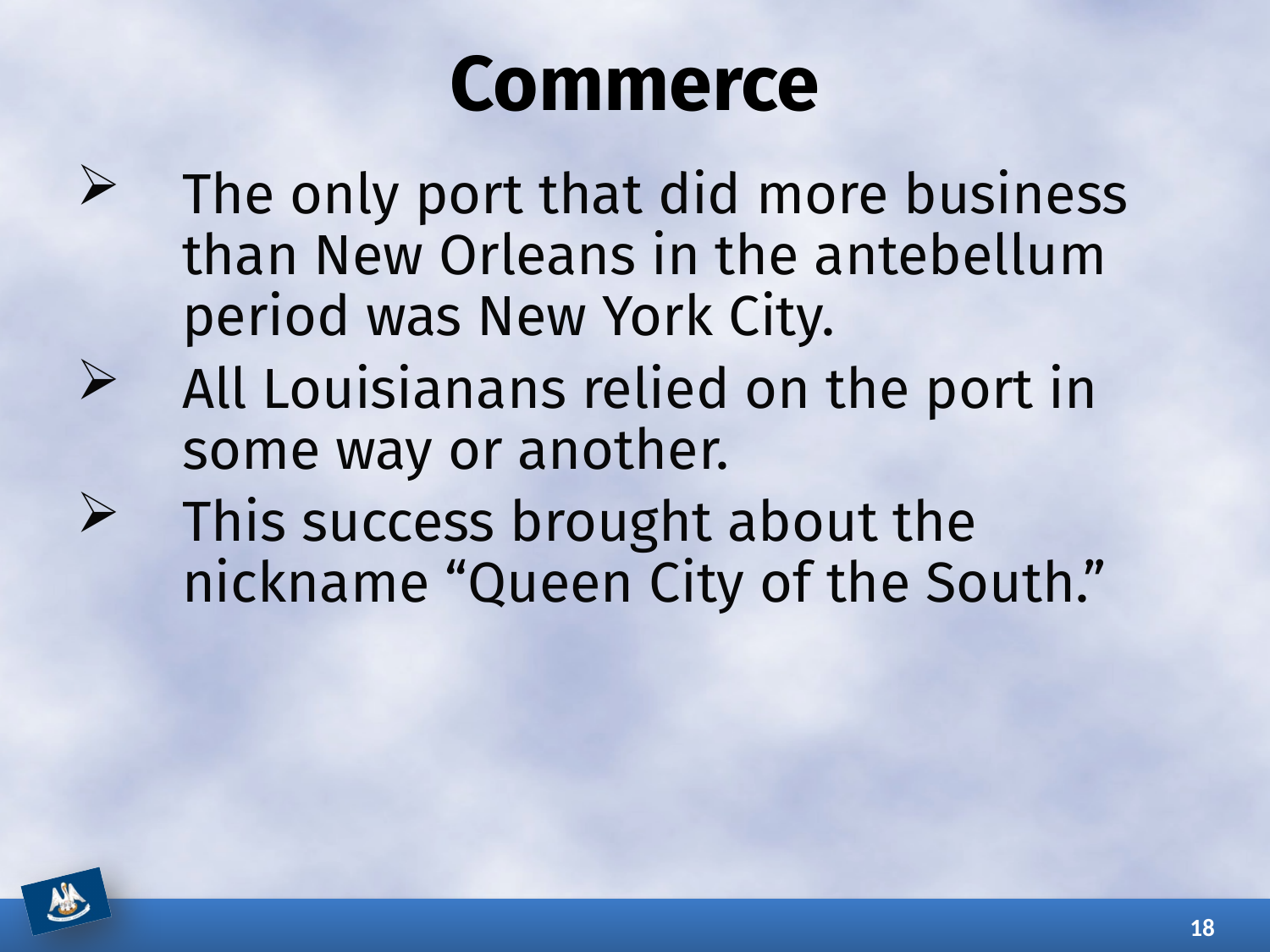

# Commerce
The only port that did more business than New Orleans in the antebellum period was New York City.
All Louisianans relied on the port in some way or another.
This success brought about the nickname “Queen City of the South.”

18